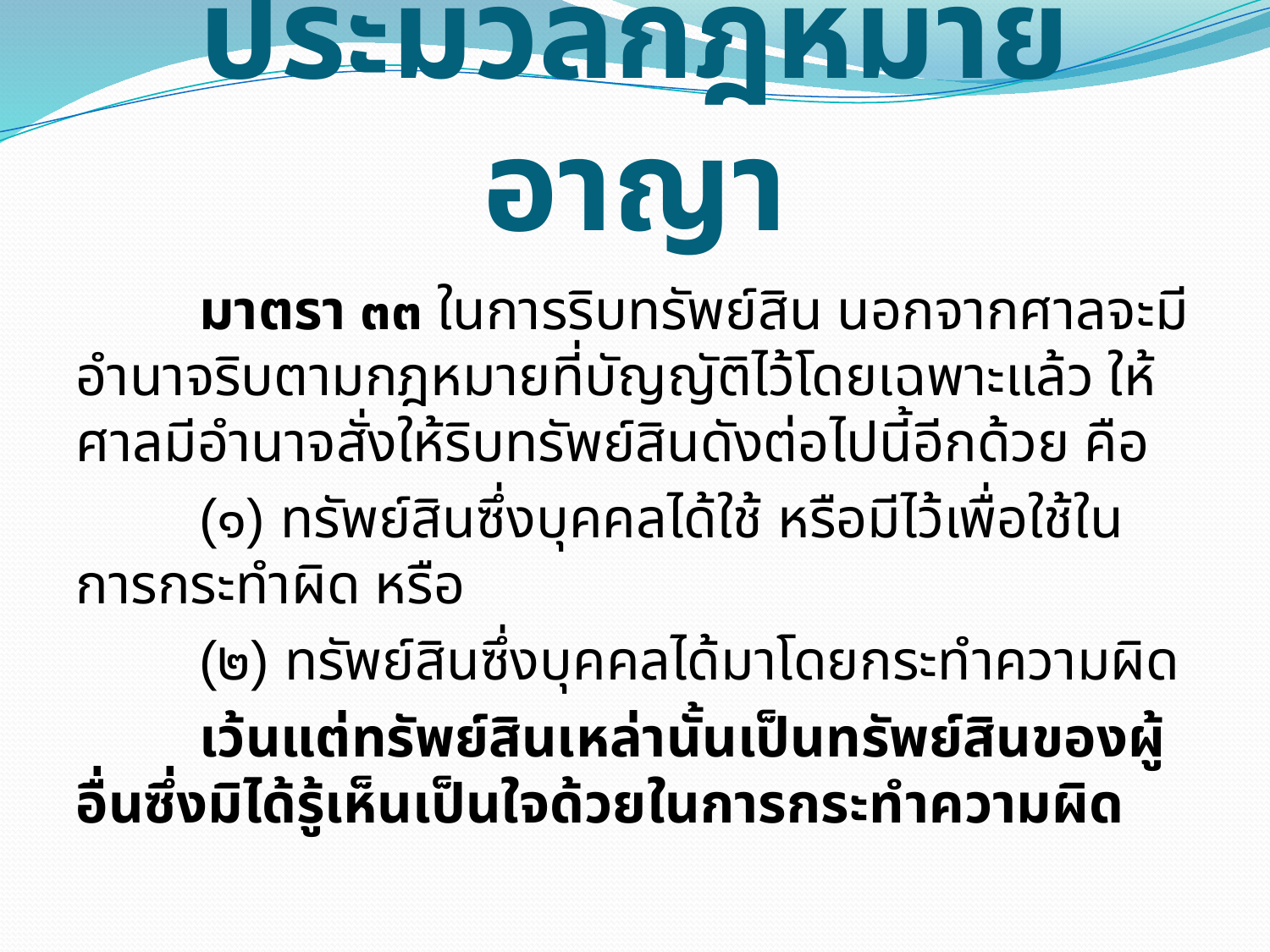

# ประมวลกฎหมายอาญา
	มาตรา ๓๓ ในการริบทรัพย์สิน นอกจากศาลจะมีอำนาจริบตามกฎหมายที่บัญญัติไว้โดยเฉพาะแล้ว ให้ศาลมีอำนาจสั่งให้ริบทรัพย์สินดังต่อไปนี้อีกด้วย คือ
	(๑) ทรัพย์สินซึ่งบุคคลได้ใช้ หรือมีไว้เพื่อใช้ในการกระทำผิด หรือ
	(๒) ทรัพย์สินซึ่งบุคคลได้มาโดยกระทำความผิด
	เว้นแต่ทรัพย์สินเหล่านั้นเป็นทรัพย์สินของผู้อื่นซึ่งมิได้รู้เห็นเป็นใจด้วยในการกระทำความผิด